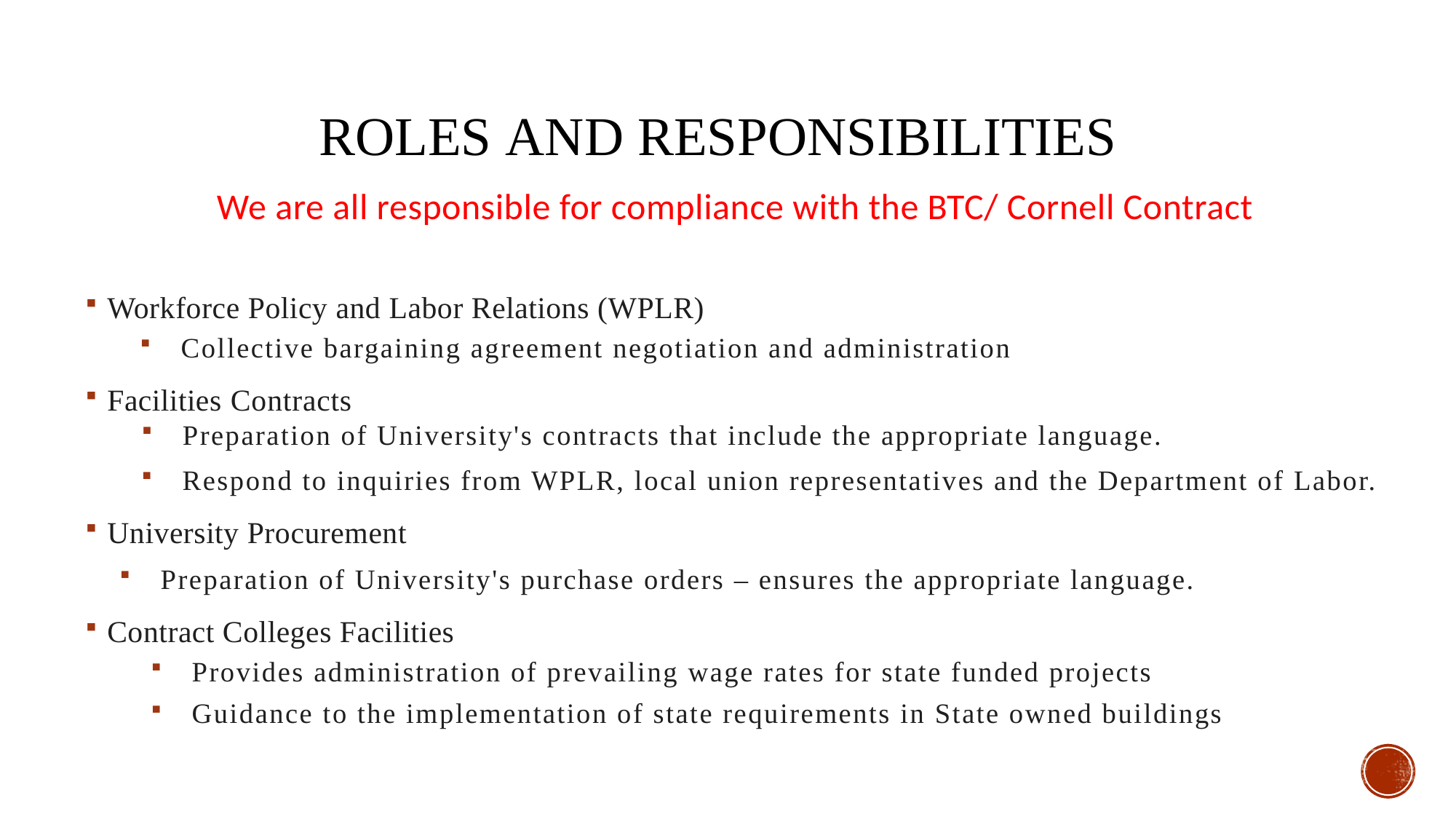

# Roles and Responsibilities

We are all responsible for compliance with the BTC/ Cornell Contract

Workforce Policy and Labor Relations (WPLR)
Collective bargaining agreement negotiation and administration
Facilities Contracts
Preparation of University's contracts that include the appropriate language.
Respond to inquiries from WPLR, local union representatives and the Department of Labor.
University Procurement
Preparation of University's purchase orders – ensures the appropriate language.
Contract Colleges Facilities
Provides administration of prevailing wage rates for state funded projects
Guidance to the implementation of state requirements in State owned buildings